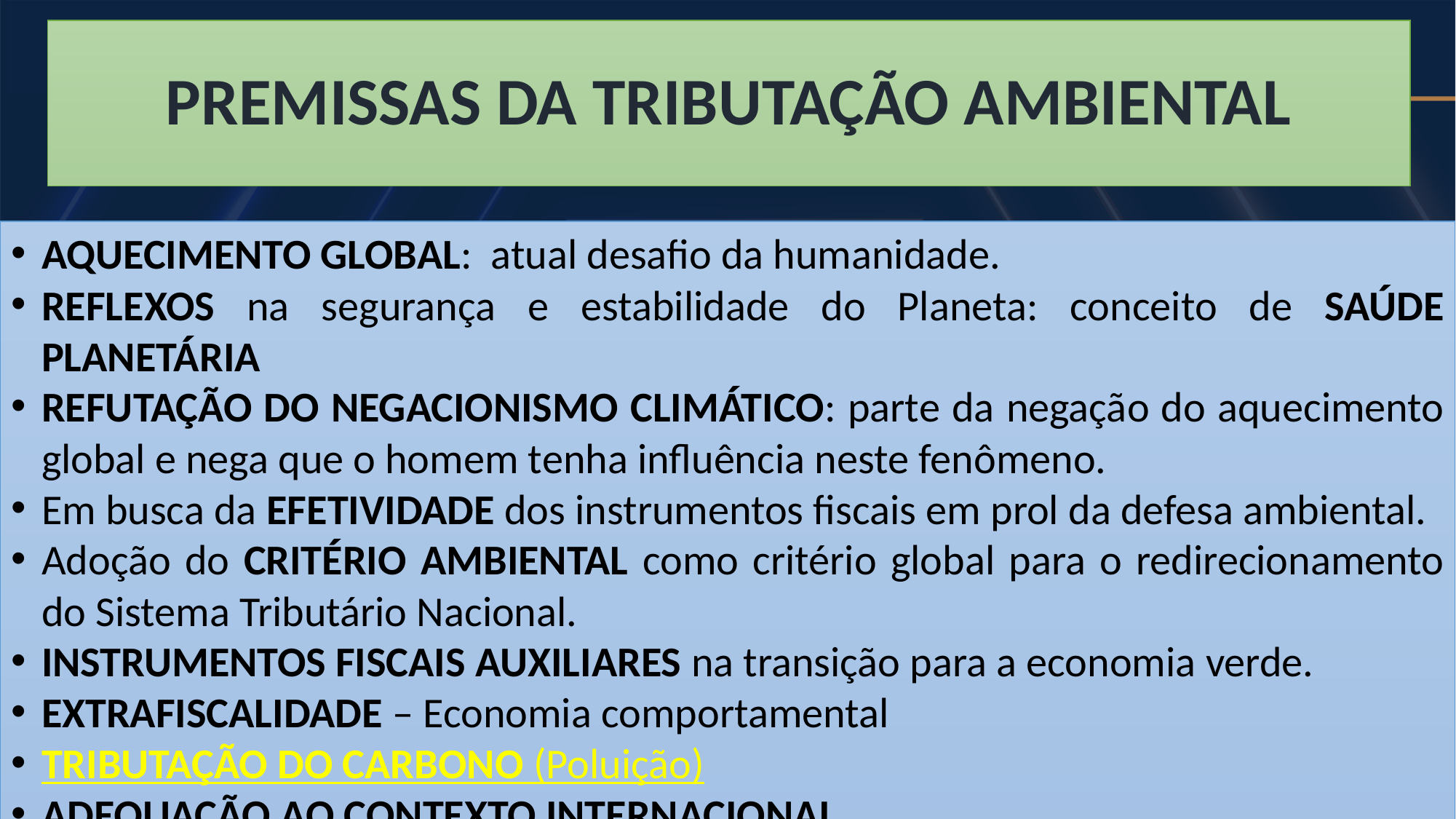

# PREMISSAS DA TRIBUTAÇÃO AMBIENTAL
AQUECIMENTO GLOBAL:  atual desafio da humanidade.
REFLEXOS na segurança e estabilidade do Planeta: conceito de SAÚDE PLANETÁRIA
REFUTAÇÃO DO NEGACIONISMO CLIMÁTICO: parte da negação do aquecimento global e nega que o homem tenha influência neste fenômeno.
Em busca da EFETIVIDADE dos instrumentos fiscais em prol da defesa ambiental.
Adoção do CRITÉRIO AMBIENTAL como critério global para o redirecionamento do Sistema Tributário Nacional.
INSTRUMENTOS FISCAIS AUXILIARES na transição para a economia verde.
EXTRAFISCALIDADE – Economia comportamental
TRIBUTAÇÃO DO CARBONO (Poluição)
ADEQUAÇÃO AO CONTEXTO INTERNACIONAL